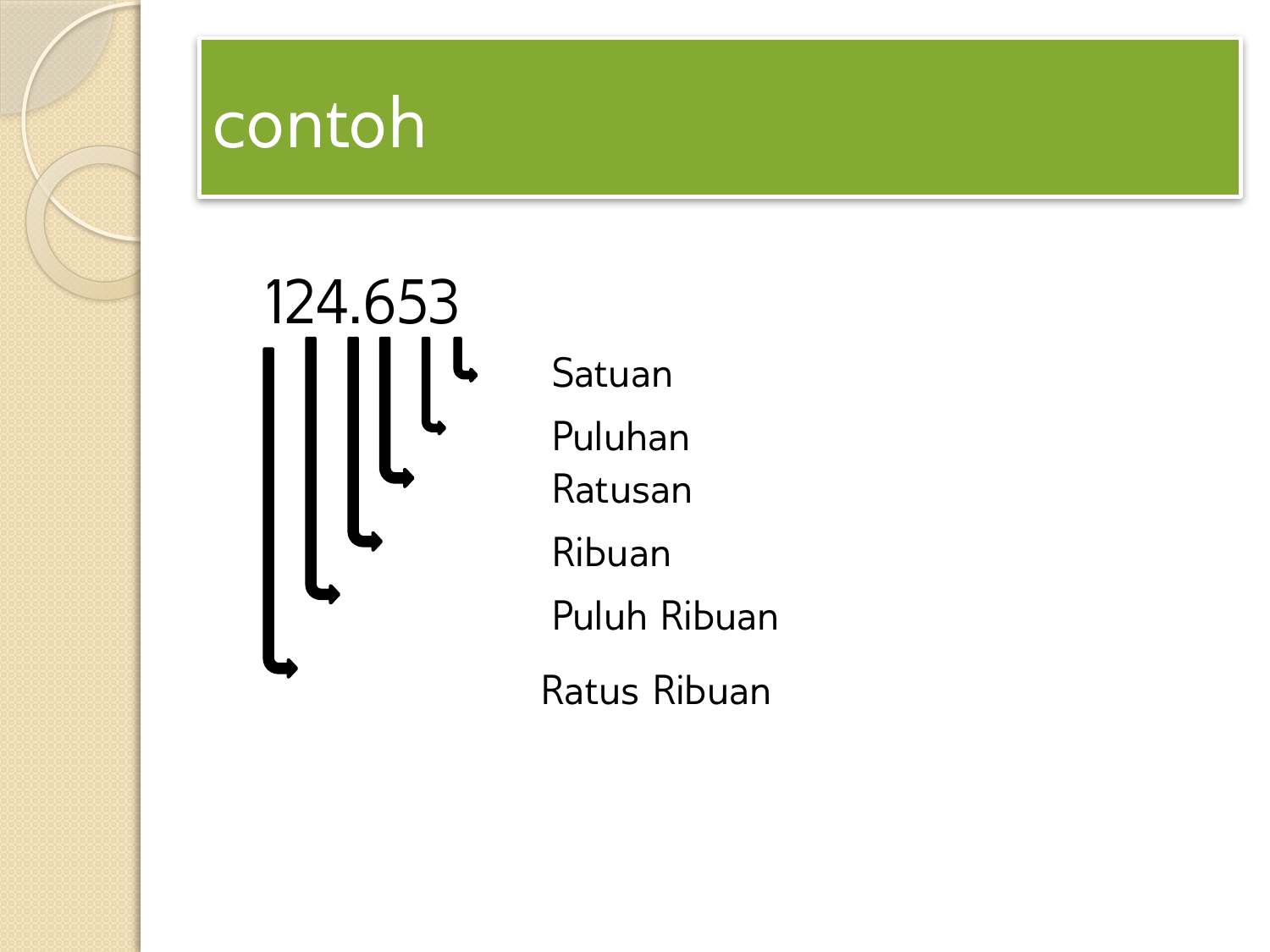

# contoh
124.653

Satuan

Puluhan
Ratusan
Ribuan
Puluh Ribuan
Ratus Ribuan